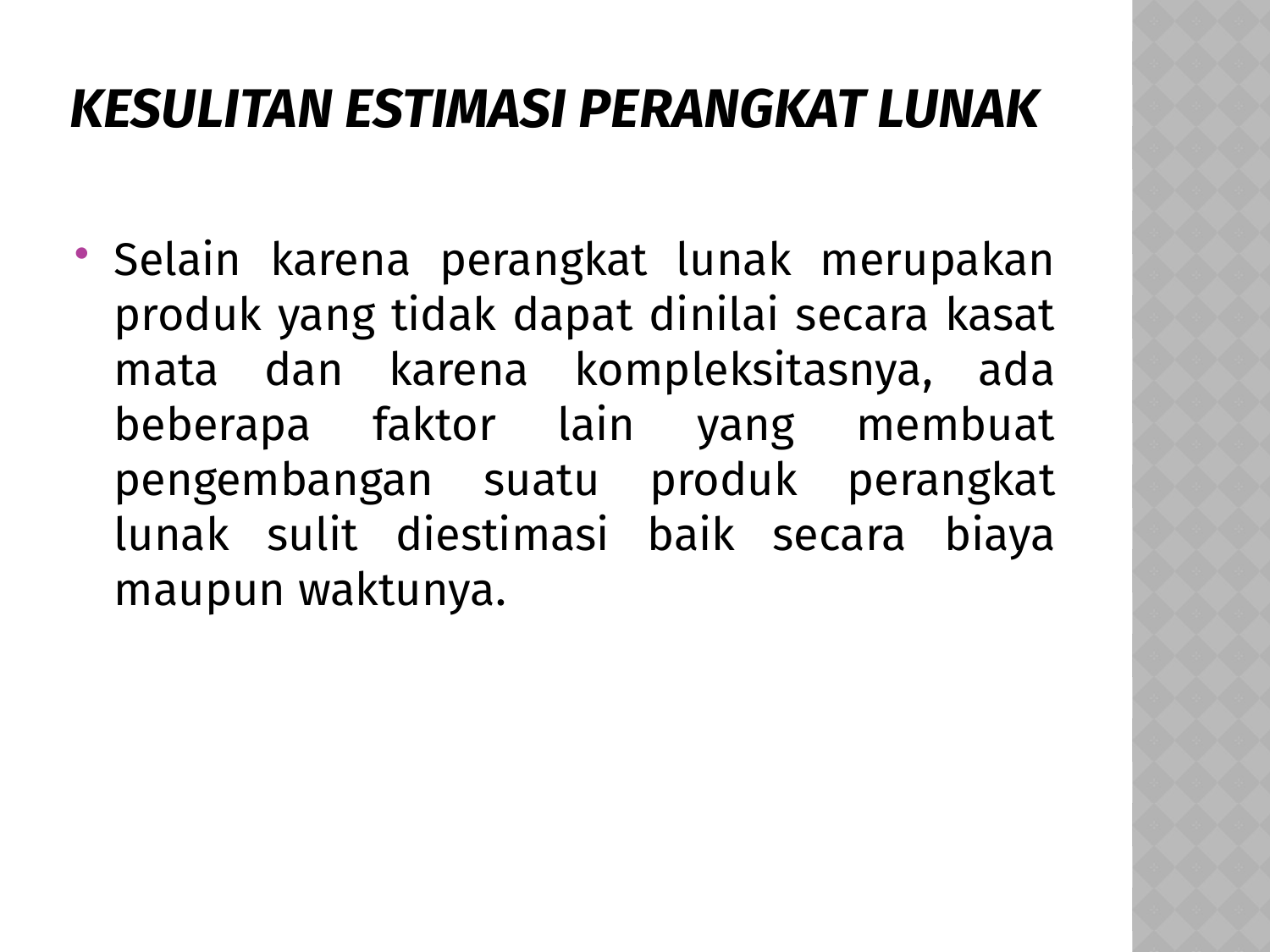

# Kesulitan estimasi perangkat lunak
Selain karena perangkat lunak merupakan produk yang tidak dapat dinilai secara kasat mata dan karena kompleksitasnya, ada beberapa faktor lain yang membuat pengembangan suatu produk perangkat lunak sulit diestimasi baik secara biaya maupun waktunya.